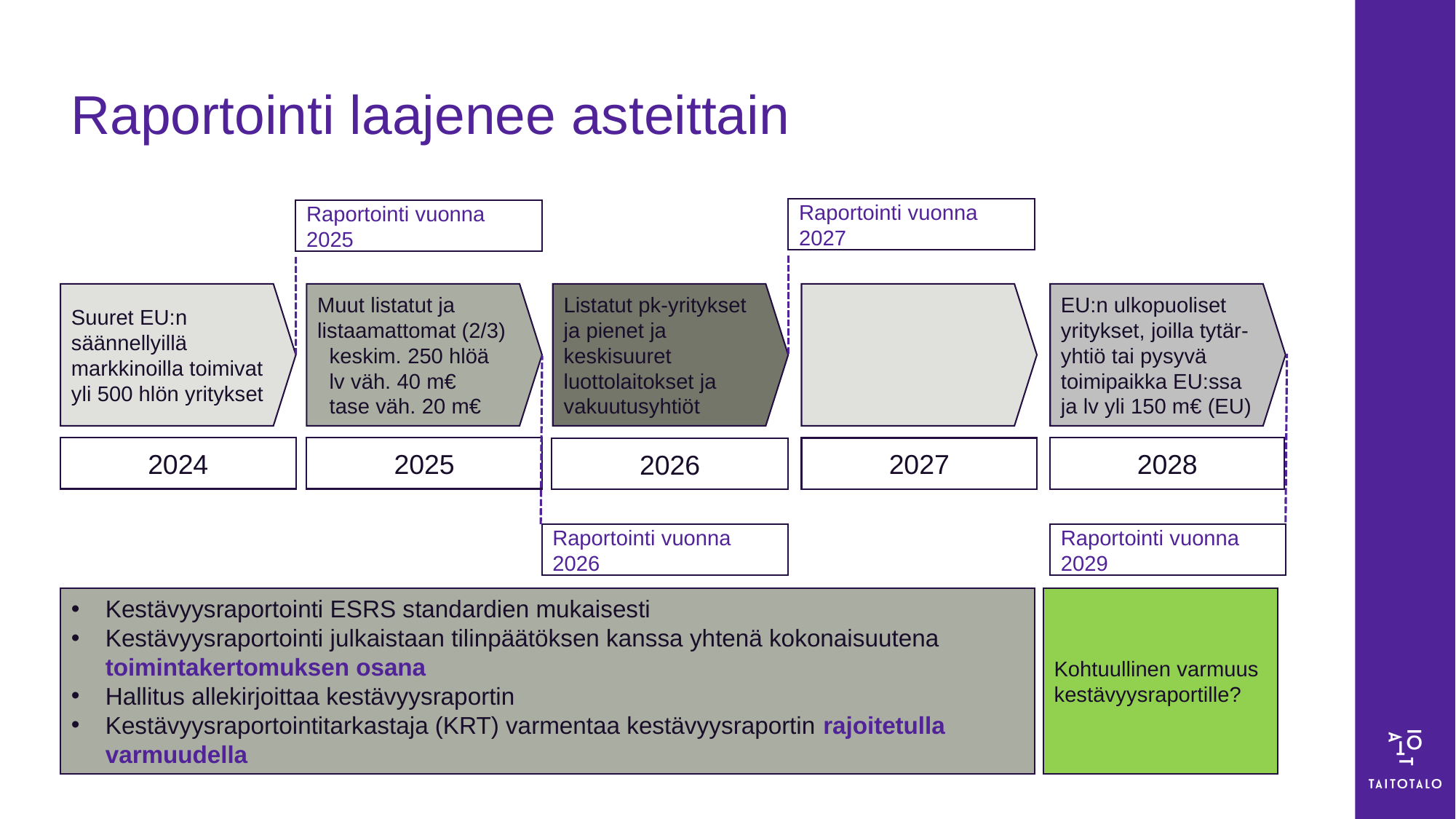

# Raportointi laajenee asteittain
Raportointi vuonna 2027
Raportointi vuonna 2025
Suuret EU:n säännellyillä markkinoilla toimivat yli 500 hlön yritykset
Muut listatut ja listaamattomat (2/3)
  keskim. 250 hlöä
  lv väh. 40 m€
  tase väh. 20 m€
Listatut pk-yritykset ja pienet ja keskisuuret luottolaitokset ja vakuutusyhtiöt

EU:n ulkopuoliset yritykset, joilla tytär-yhtiö tai pysyvä toimipaikka EU:ssa ja lv yli 150 m€ (EU)
2028
2024
2025
2027
2026
Raportointi vuonna 2026
Raportointi vuonna 2029
Kestävyysraportointi ESRS standardien mukaisesti
Kestävyysraportointi julkaistaan tilinpäätöksen kanssa yhtenä kokonaisuutena toimintakertomuksen osana
Hallitus allekirjoittaa kestävyysraportin
Kestävyysraportointitarkastaja (KRT) varmentaa kestävyysraportin rajoitetulla varmuudella
Kohtuullinen varmuus kestävyysraportille?